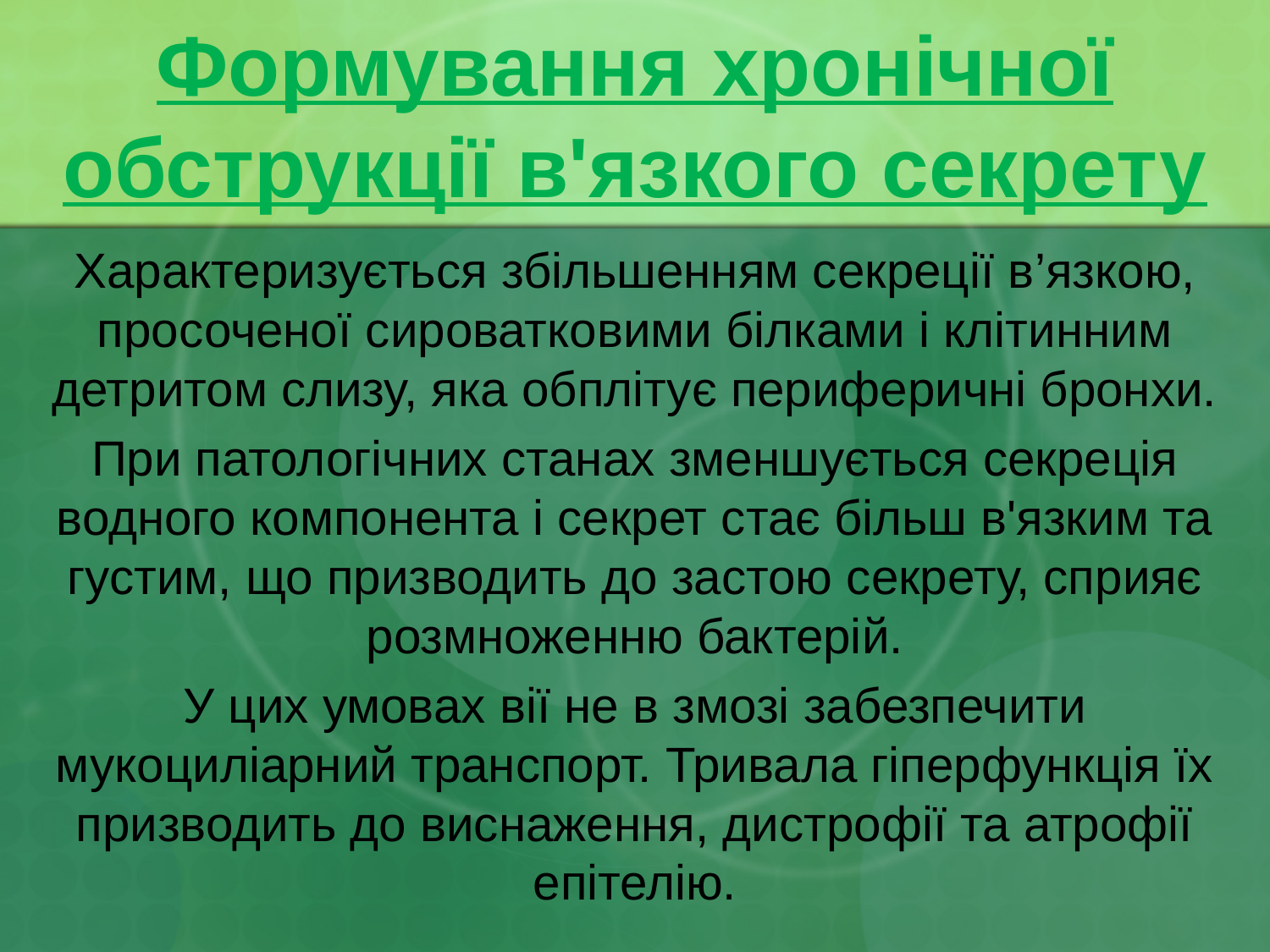

# Формування хронічної обструкції в'язкого секрету
Характеризується збільшенням секреції в’язкою, просоченої сироватковими білками і клітинним детритом слизу, яка обплітує периферичні бронхи.
При патологічних станах зменшується секреція водного компонента і секрет стає більш в'язким та густим, що призводить до застою секрету, сприяє розмноженню бактерій.
У цих умовах вії не в змозі забезпечити мукоциліарний транспорт. Тривала гіперфункція їх призводить до виснаження, дистрофії та атрофії епітелію.